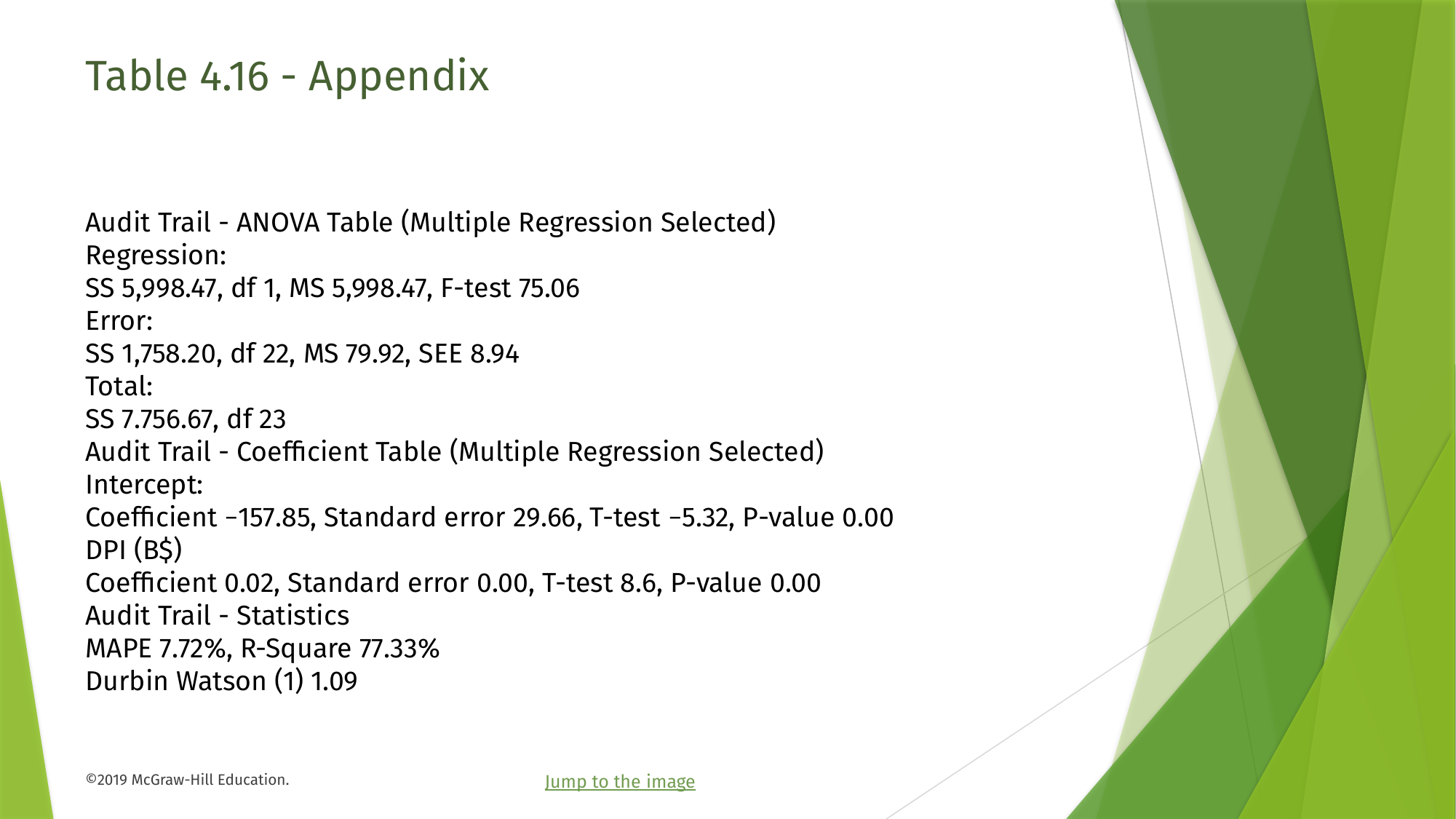

# Table 4.16 - Appendix
Audit Trail - ANOVA Table (Multiple Regression Selected)
Regression:
SS 5,998.47, df 1, MS 5,998.47, F-test 75.06
Error:
SS 1,758.20, df 22, MS 79.92, SEE 8.94
Total:
SS 7.756.67, df 23
Audit Trail - Coefficient Table (Multiple Regression Selected)
Intercept:
Coefficient −157.85, Standard error 29.66, T-test −5.32, P-value 0.00
DPI (B$)
Coefficient 0.02, Standard error 0.00, T-test 8.6, P-value 0.00
Audit Trail - Statistics
MAPE 7.72%, R-Square 77.33%
Durbin Watson (1) 1.09
Jump to the image